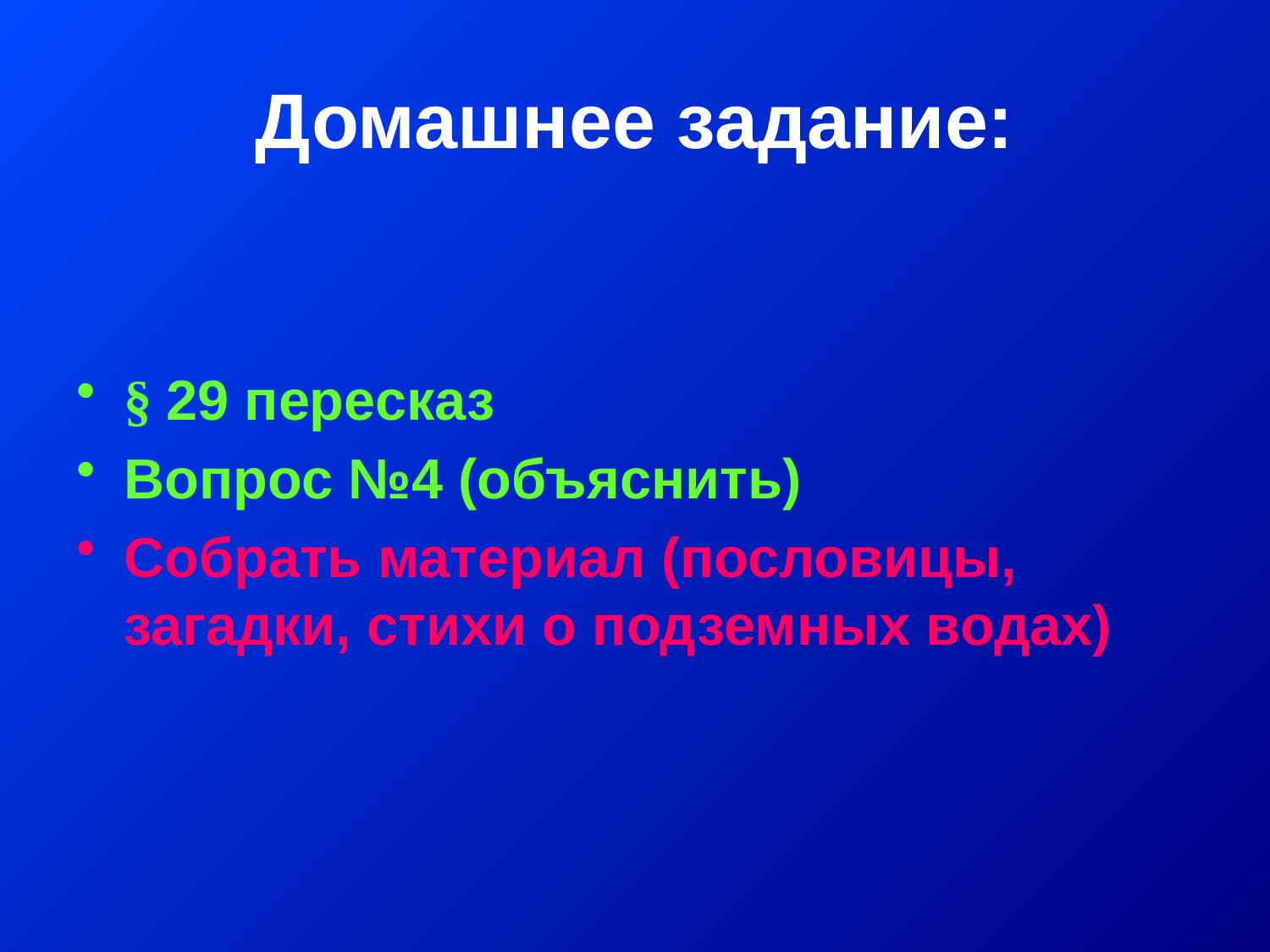

# Домашнее задание:
§ 29 пересказ
Вопрос №4 (объяснить)
Собрать материал (пословицы, загадки, стихи о подземных водах)